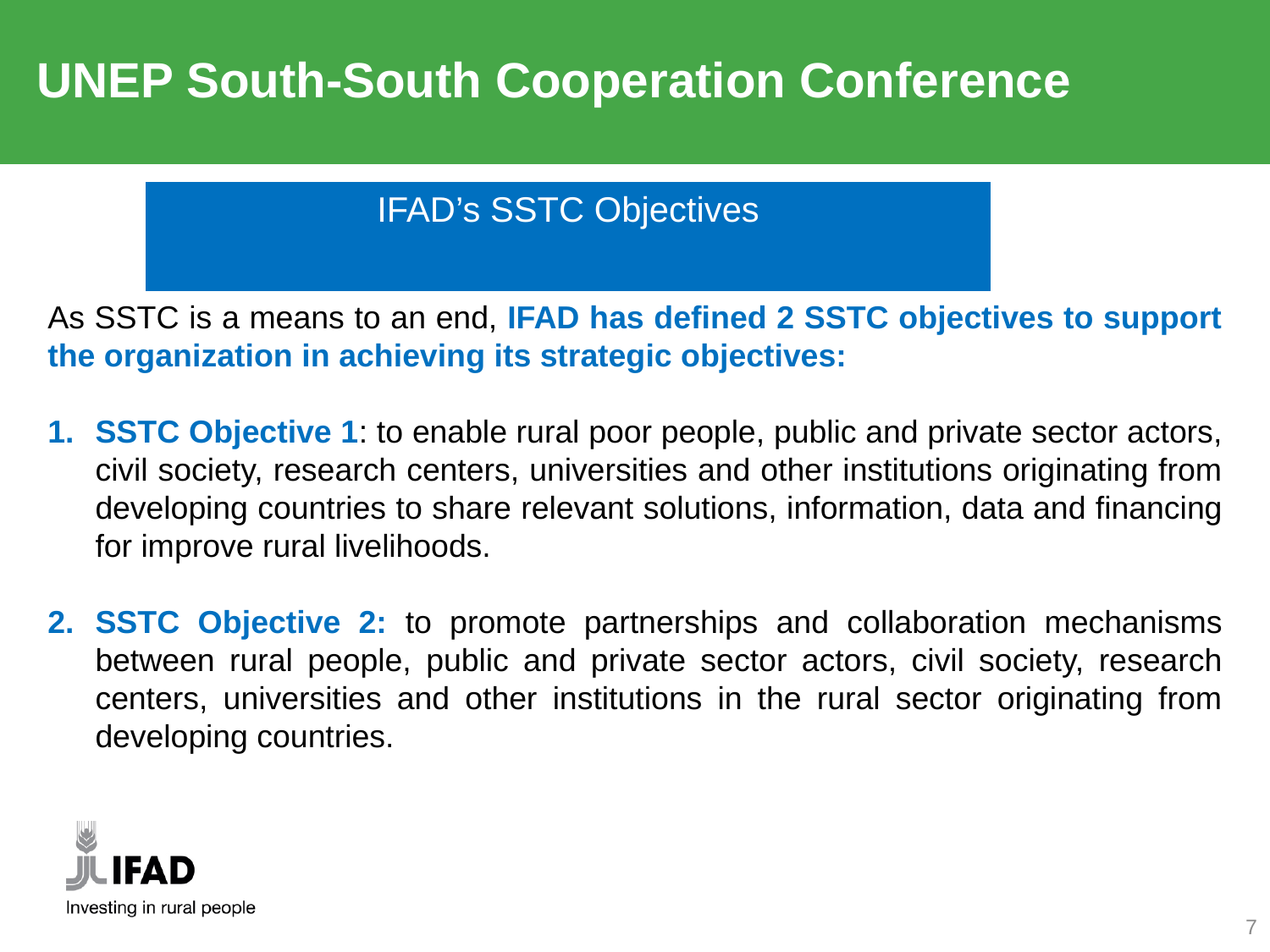

UNEP South-South Cooperation Conference
| IFAD’s SSTC Objectives |
| --- |

As SSTC is a means to an end, IFAD has defined 2 SSTC objectives to support the organization in achieving its strategic objectives:

SSTC Objective 1: to enable rural poor people, public and private sector actors, civil society, research centers, universities and other institutions originating from developing countries to share relevant solutions, information, data and financing for improve rural livelihoods.

SSTC Objective 2: to promote partnerships and collaboration mechanisms between rural people, public and private sector actors, civil society, research centers, universities and other institutions in the rural sector originating from developing countries.

7